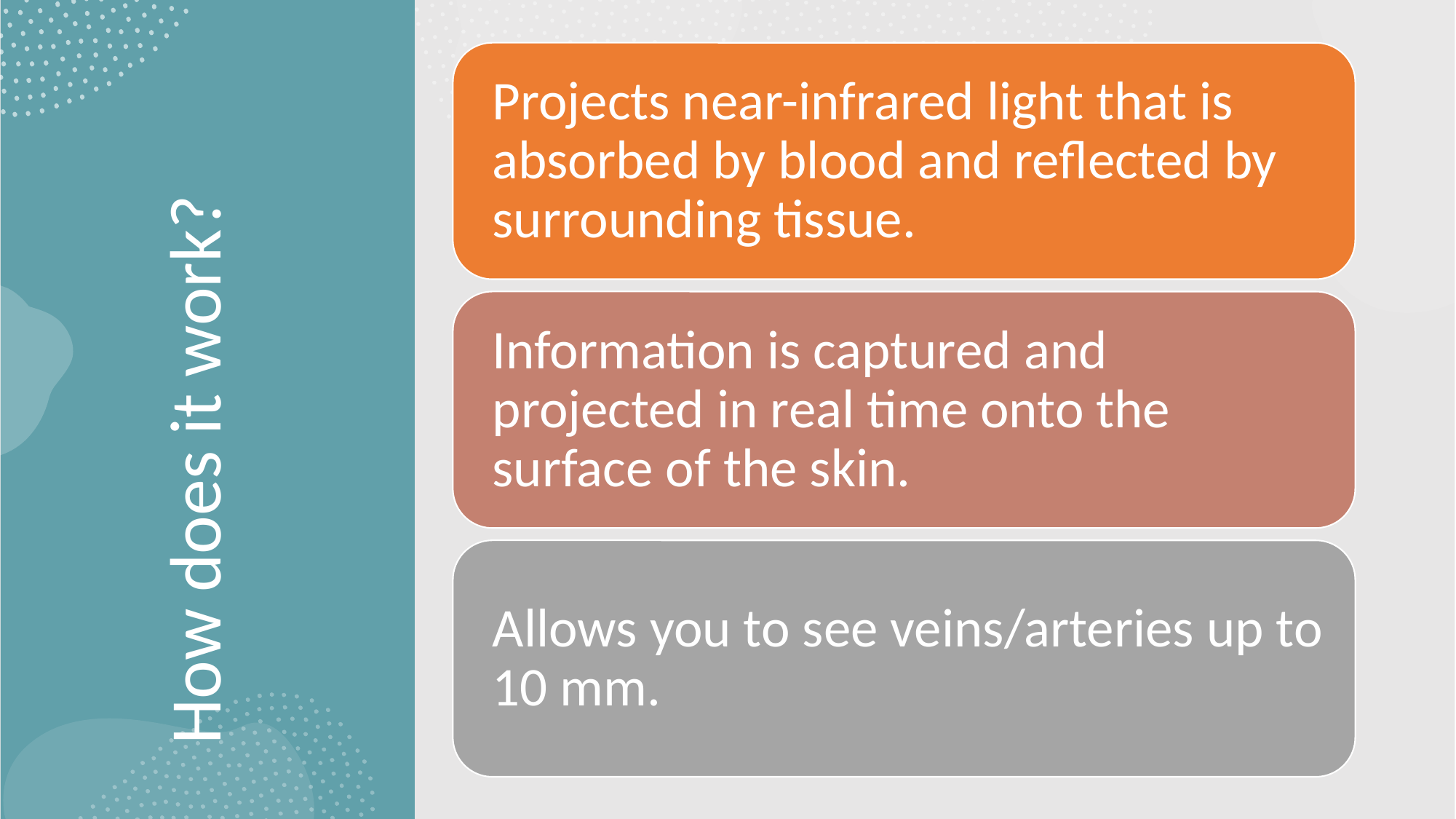

Projects near-infrared light that is absorbed by blood and reflected by surrounding tissue.
Information is captured and projected in real time onto the surface of the skin.
Allows you to see veins/arteries up to 10 mm.
# How does it work?